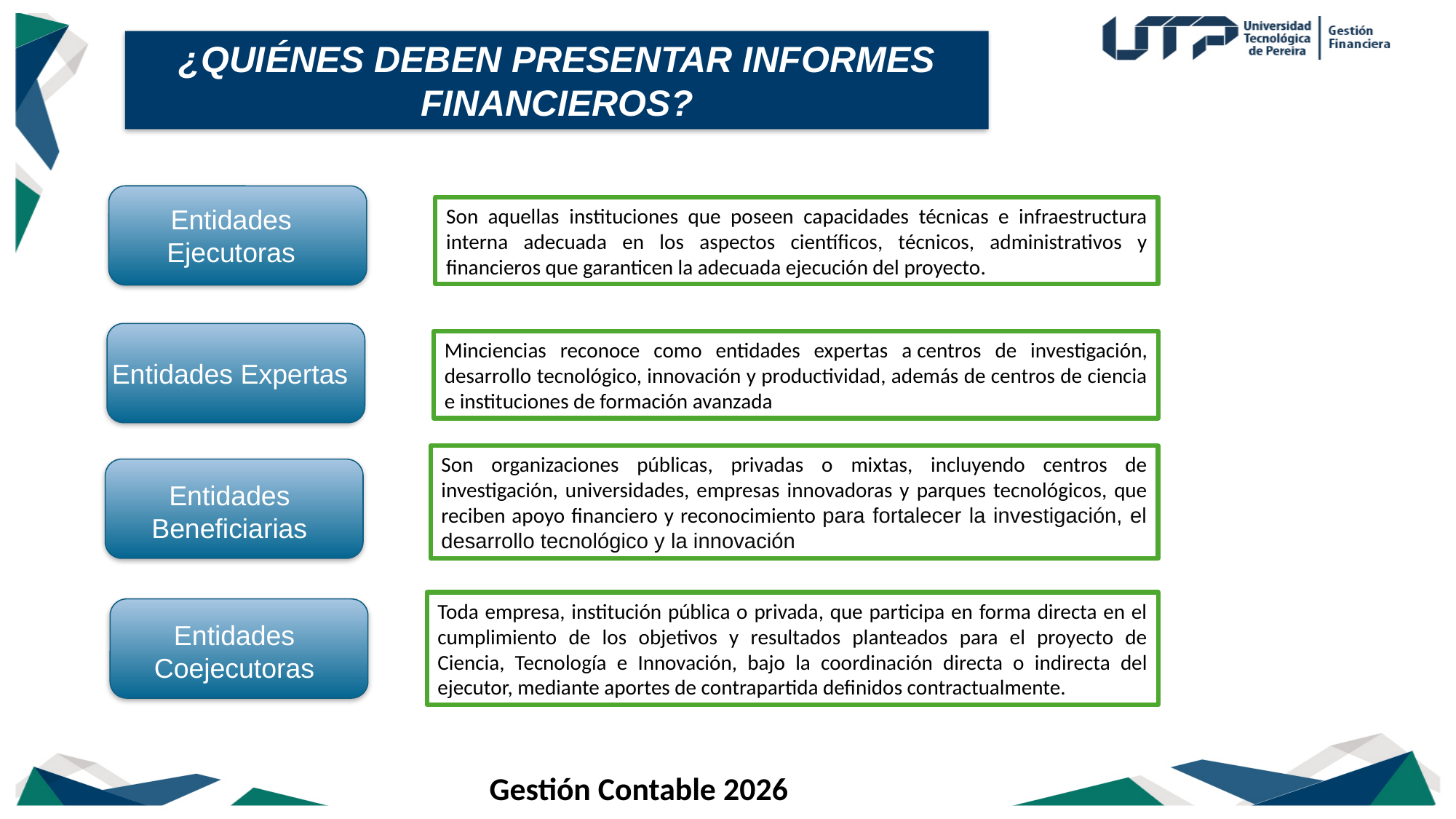

¿QUIÉNES DEBEN PRESENTAR INFORMES FINANCIEROS?

Entidades Ejecutoras
Son aquellas instituciones que poseen capacidades técnicas e infraestructura interna adecuada en los aspectos científicos, técnicos, administrativos y financieros que garanticen la adecuada ejecución del proyecto.

Entidades Expertas
Minciencias reconoce como entidades expertas a centros de investigación, desarrollo tecnológico, innovación y productividad, además de centros de ciencia e instituciones de formación avanzada
Son organizaciones públicas, privadas o mixtas, incluyendo centros de investigación, universidades, empresas innovadoras y parques tecnológicos, que reciben apoyo financiero y reconocimiento para fortalecer la investigación, el desarrollo tecnológico y la innovación

Entidades Beneficiarias
Toda empresa, institución pública o privada, que participa en forma directa en el cumplimiento de los objetivos y resultados planteados para el proyecto de Ciencia, Tecnología e Innovación, bajo la coordinación directa o indirecta del ejecutor, mediante aportes de contrapartida definidos contractualmente.

Entidades Coejecutoras
Gestión Contable 2026